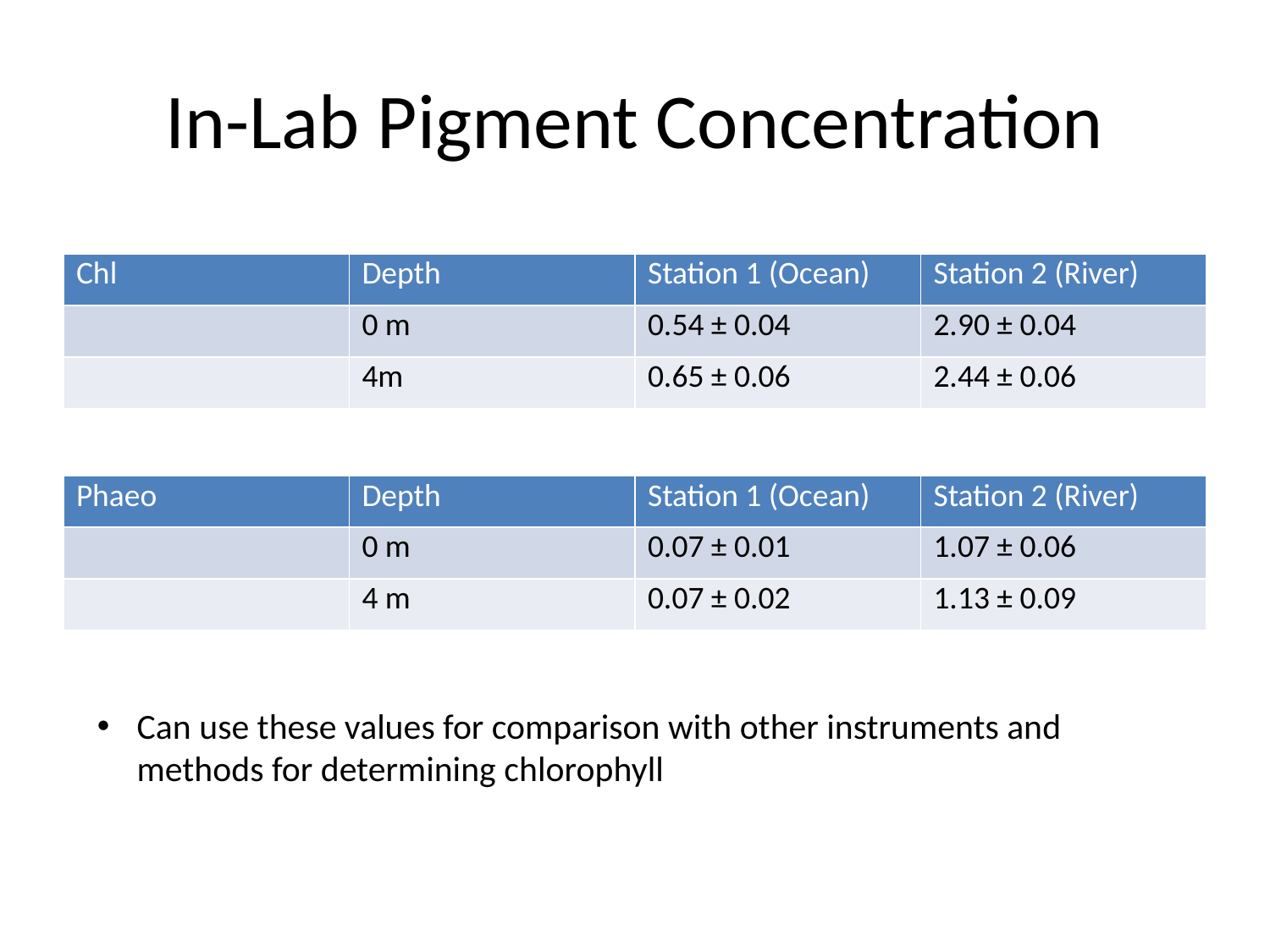

# In-Lab Pigment Concentration
| Chl | Depth | Station 1 (Ocean) | Station 2 (River) |
| --- | --- | --- | --- |
|  | 0 m | 0.54 ± 0.04 | 2.90 ± 0.04 |
|  | 4m | 0.65 ± 0.06 | 2.44 ± 0.06 |
| Phaeo | Depth | Station 1 (Ocean) | Station 2 (River) |
| --- | --- | --- | --- |
|  | 0 m | 0.07 ± 0.01 | 1.07 ± 0.06 |
|  | 4 m | 0.07 ± 0.02 | 1.13 ± 0.09 |
Can use these values for comparison with other instruments and methods for determining chlorophyll